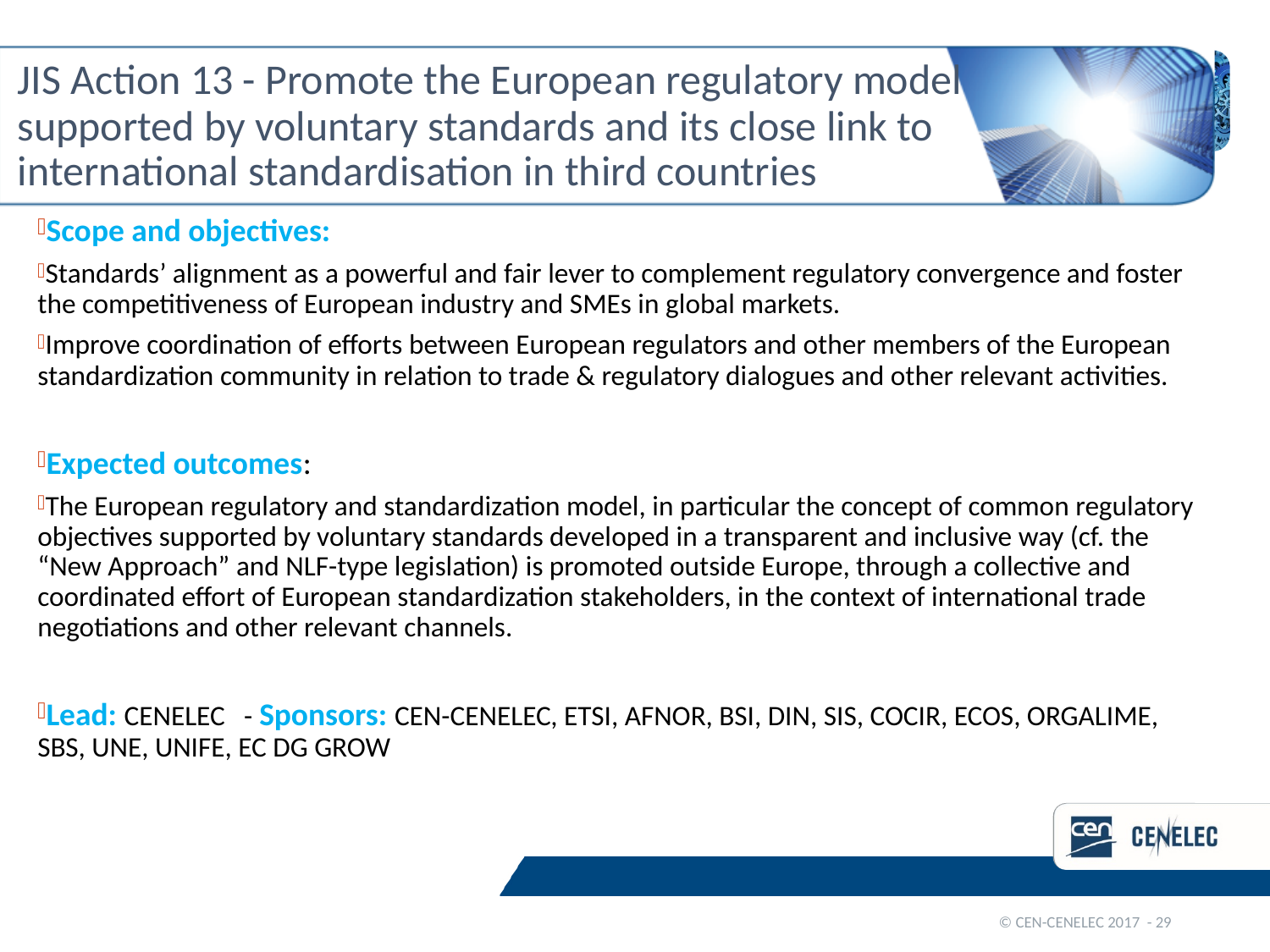

# JIS Action 13 - Promote the European regulatory model supported by voluntary standards and its close link to international standardisation in third countries
Scope and objectives:
Standards’ alignment as a powerful and fair lever to complement regulatory convergence and foster the competitiveness of European industry and SMEs in global markets.
Improve coordination of efforts between European regulators and other members of the European standardization community in relation to trade & regulatory dialogues and other relevant activities.

Expected outcomes:
The European regulatory and standardization model, in particular the concept of common regulatory objectives supported by voluntary standards developed in a transparent and inclusive way (cf. the “New Approach” and NLF-type legislation) is promoted outside Europe, through a collective and coordinated effort of European standardization stakeholders, in the context of international trade negotiations and other relevant channels.

Lead: CENELEC   - Sponsors: CEN-CENELEC, ETSI, AFNOR, BSI, DIN, SIS, COCIR, ECOS, ORGALIME, SBS, UNE, UNIFE, EC DG GROW